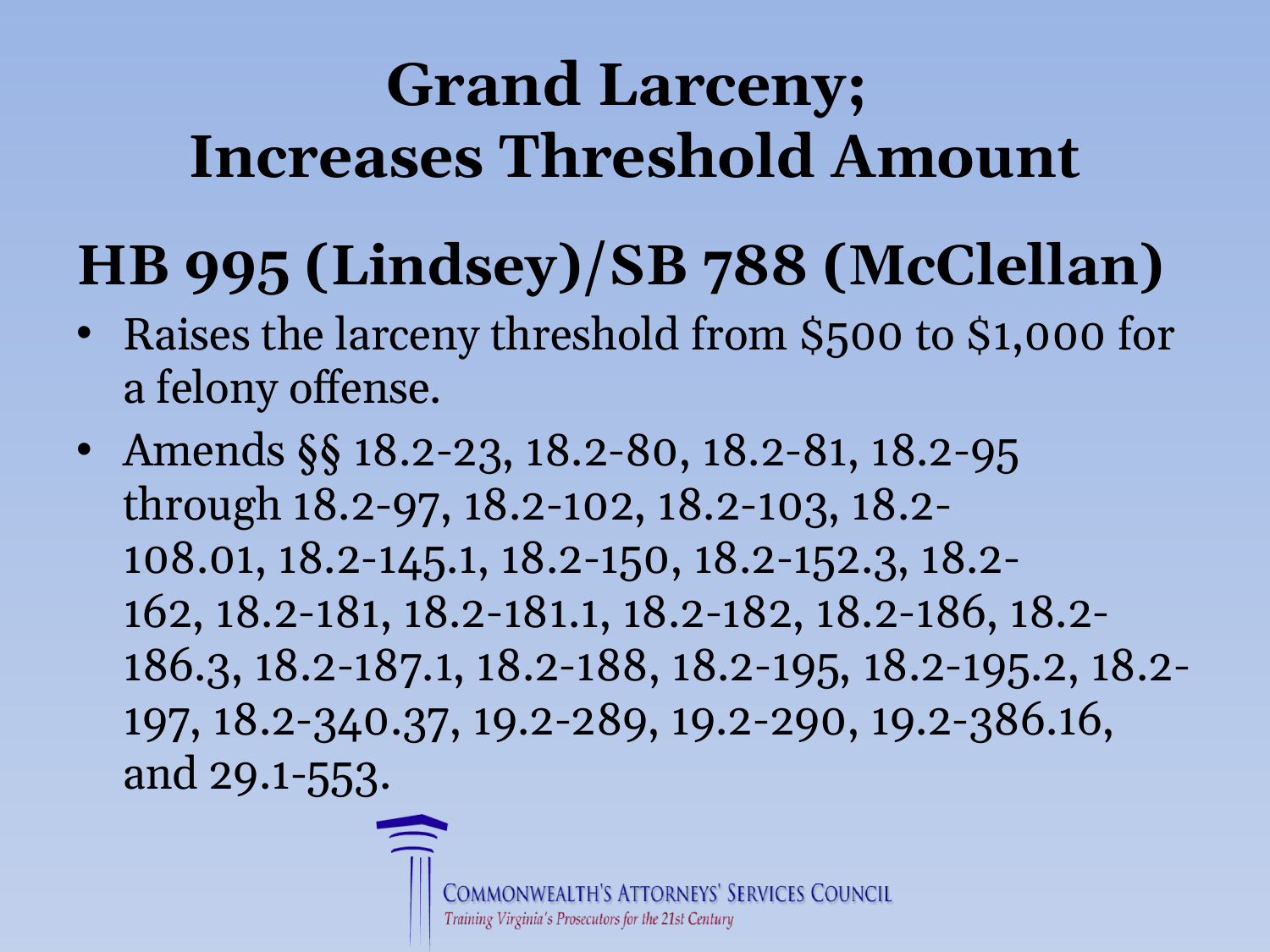

# Grand Larceny; Increases Threshold Amount
HB 995 (Lindsey)/SB 788 (McClellan)
Raises the larceny threshold from $500 to $1,000 for a felony offense.
Amends §§ 18.2-23, 18.2-80, 18.2-81, 18.2-95 through 18.2-97, 18.2-102, 18.2-103, 18.2-108.01, 18.2-145.1, 18.2-150, 18.2-152.3, 18.2-162, 18.2-181, 18.2-181.1, 18.2-182, 18.2-186, 18.2-186.3, 18.2-187.1, 18.2-188, 18.2-195, 18.2-195.2, 18.2-197, 18.2-340.37, 19.2-289, 19.2-290, 19.2-386.16, and 29.1-553.